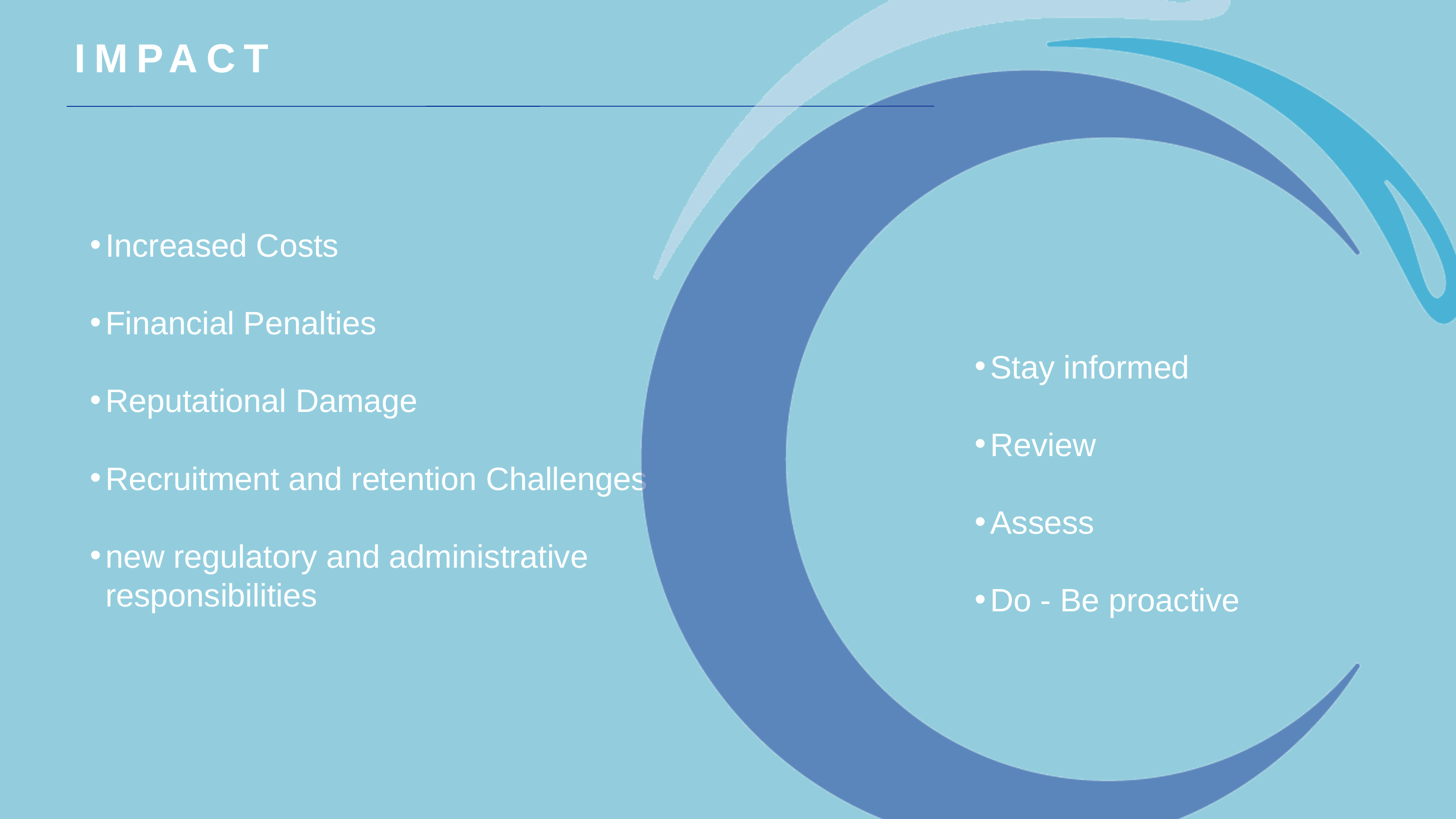

IMPACT

Increased Costs

Financial Penalties

Reputational Damage

Recruitment and retention Challenges

new regulatory and administrative responsibilities

Stay informed

Review

Assess

Do - Be proactive